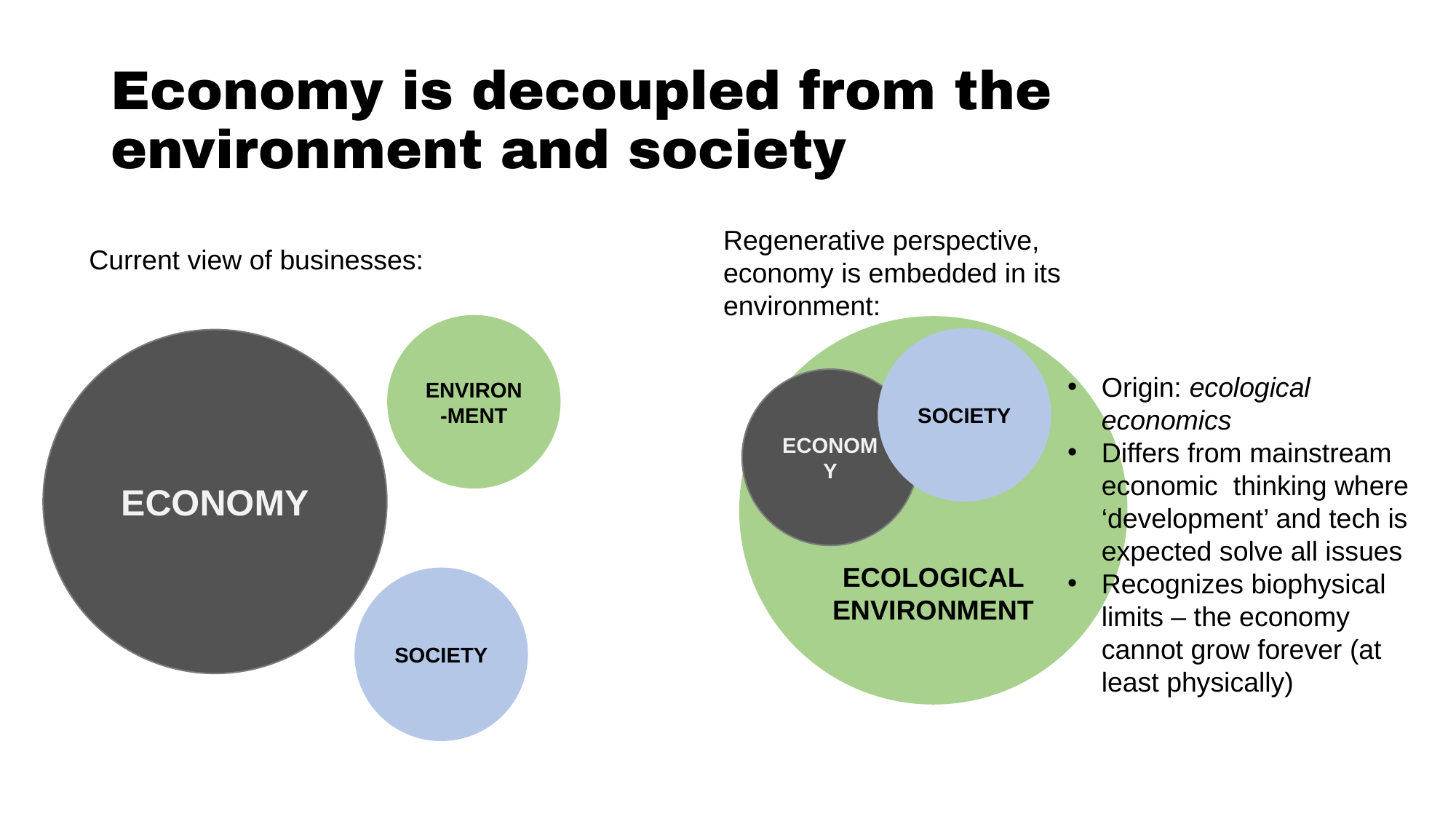

# Economy is decoupled from the environment and society
Regenerative perspective, economy is embedded in its environment:
Current view of businesses:
ENVIRON-MENT

ECOLOGICAL ENVIRONMENT
SOCIETY
ECONOMY
Origin: ecological economics
Differs from mainstream economic  thinking where ‘development’ and tech is expected solve all issues
Recognizes biophysical limits – the economy cannot grow forever (at least physically)

ECONOMY
SOCIETY